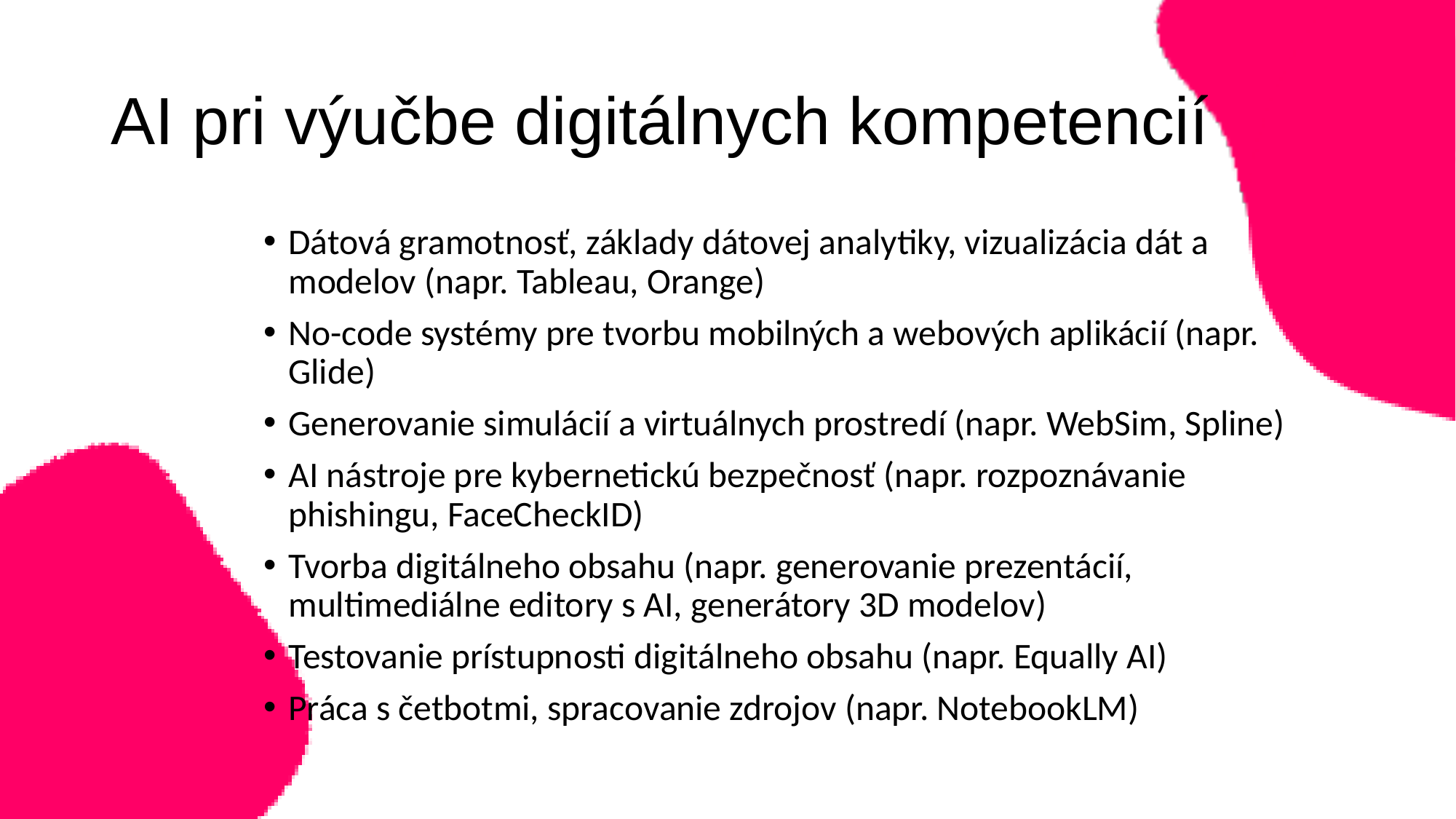

# AI pri výučbe digitálnych kompetencií
Dátová gramotnosť, základy dátovej analytiky, vizualizácia dát a modelov (napr. Tableau, Orange)
No-code systémy pre tvorbu mobilných a webových aplikácií (napr. Glide)
Generovanie simulácií a virtuálnych prostredí (napr. WebSim, Spline)
AI nástroje pre kybernetickú bezpečnosť (napr. rozpoznávanie phishingu, FaceCheckID)
Tvorba digitálneho obsahu (napr. generovanie prezentácií, multimediálne editory s AI, generátory 3D modelov)
Testovanie prístupnosti digitálneho obsahu (napr. Equally AI)
Práca s četbotmi, spracovanie zdrojov (napr. NotebookLM)